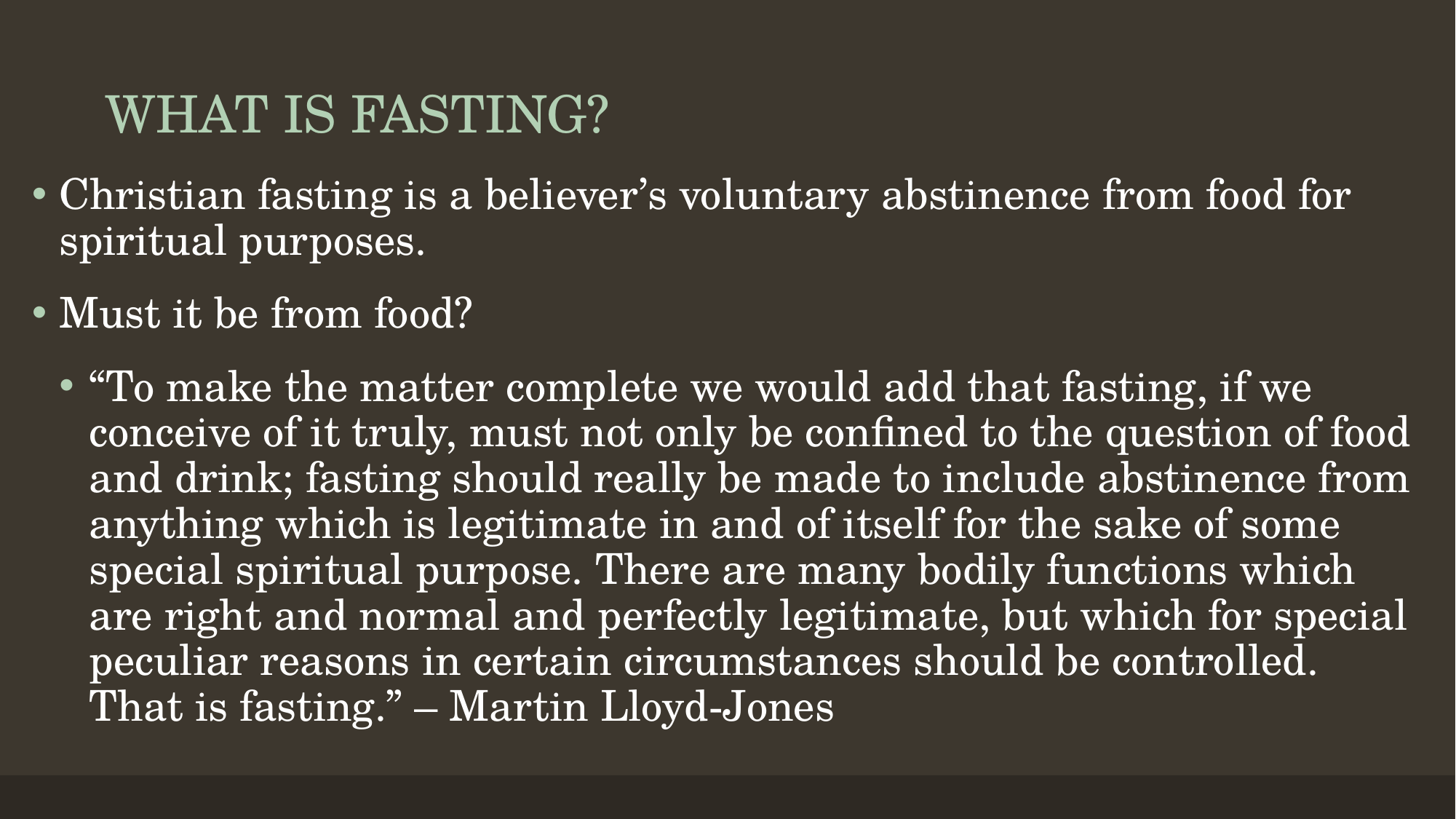

# WHAT IS FASTING?
Christian fasting is a believer’s voluntary abstinence from food for spiritual purposes.
Must it be from food?
“To make the matter complete we would add that fasting, if we conceive of it truly, must not only be confined to the question of food and drink; fasting should really be made to include abstinence from anything which is legitimate in and of itself for the sake of some special spiritual purpose. There are many bodily functions which are right and normal and perfectly legitimate, but which for special peculiar reasons in certain circumstances should be controlled. That is fasting.” – Martin Lloyd-Jones